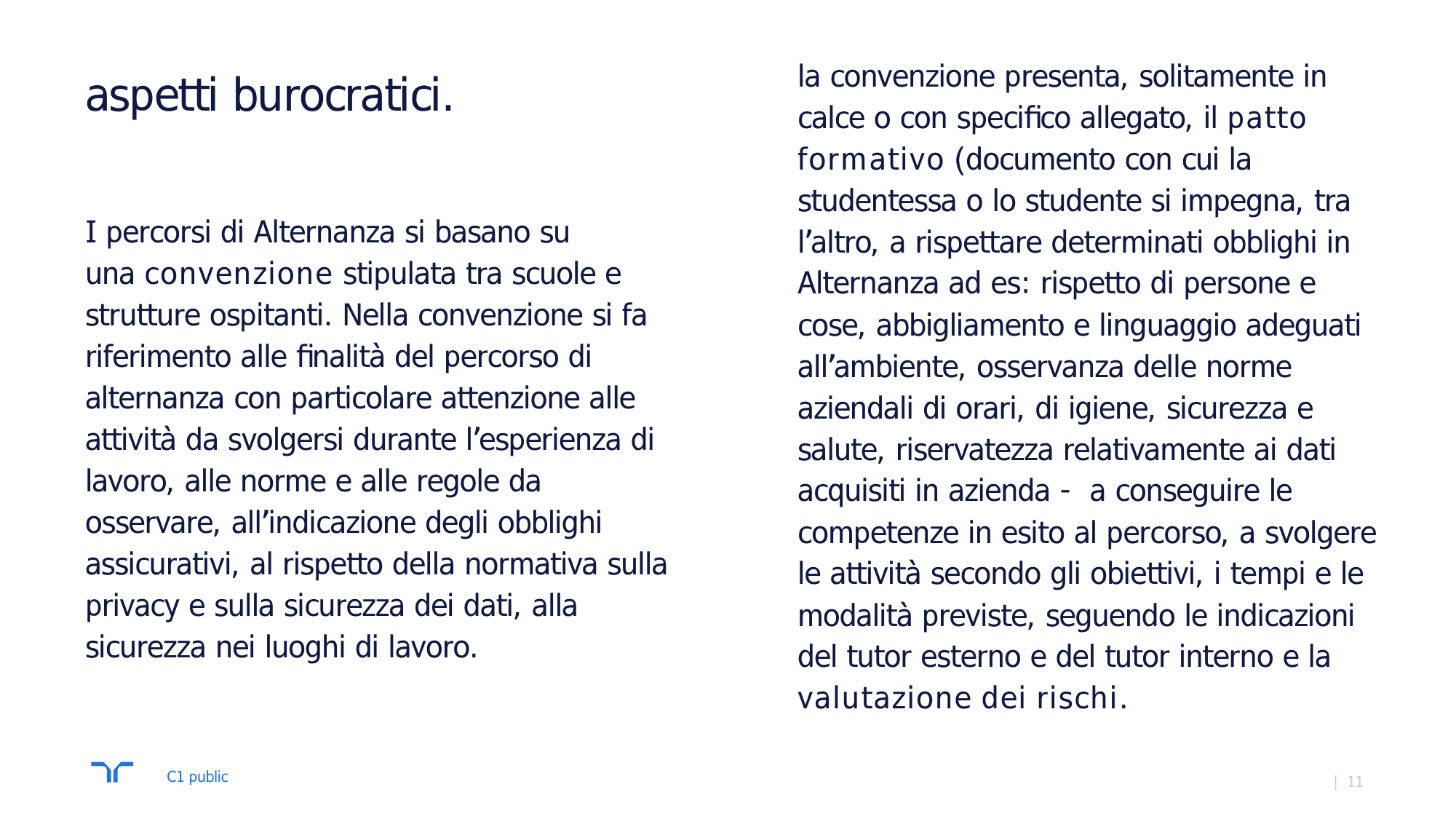

la convenzione presenta, solitamente in calce o con specifico allegato, il patto formativo (documento con cui la studentessa o lo studente si impegna, tra l’altro, a rispettare determinati obblighi in Alternanza ad es: rispetto di persone e cose, abbigliamento e linguaggio adeguati all’ambiente, osservanza delle norme aziendali di orari, di igiene, sicurezza e salute, riservatezza relativamente ai dati acquisiti in azienda -  a conseguire le competenze in esito al percorso, a svolgere le attività secondo gli obiettivi, i tempi e le modalità previste, seguendo le indicazioni del tutor esterno e del tutor interno e la valutazione dei rischi.
aspetti burocratici.
I percorsi di Alternanza si basano su una convenzione stipulata tra scuole e strutture ospitanti. Nella convenzione si fa riferimento alle finalità del percorso di alternanza con particolare attenzione alle attività da svolgersi durante l’esperienza di lavoro, alle norme e alle regole da osservare, all’indicazione degli obblighi assicurativi, al rispetto della normativa sulla privacy e sulla sicurezza dei dati, alla sicurezza nei luoghi di lavoro.

11
C3 confidential
C1 public